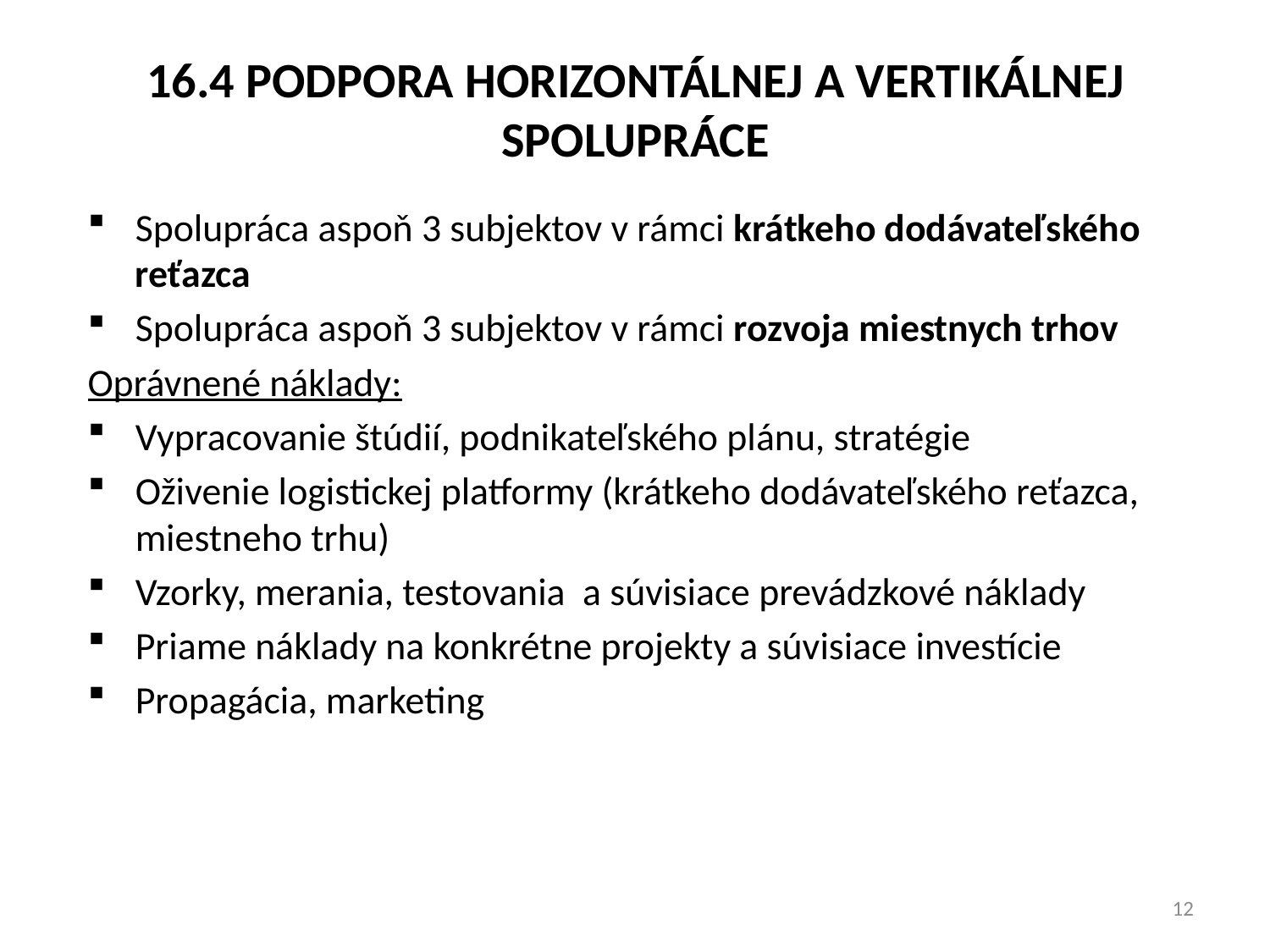

16.4 Podpora horizontálnej a vertikálnej spolupráce
Spolupráca aspoň 3 subjektov v rámci krátkeho dodávateľského reťazca
Spolupráca aspoň 3 subjektov v rámci rozvoja miestnych trhov
Oprávnené náklady:
Vypracovanie štúdií, podnikateľského plánu, stratégie
Oživenie logistickej platformy (krátkeho dodávateľského reťazca, miestneho trhu)
Vzorky, merania, testovania  a súvisiace prevádzkové náklady
Priame náklady na konkrétne projekty a súvisiace investície
Propagácia, marketing
12